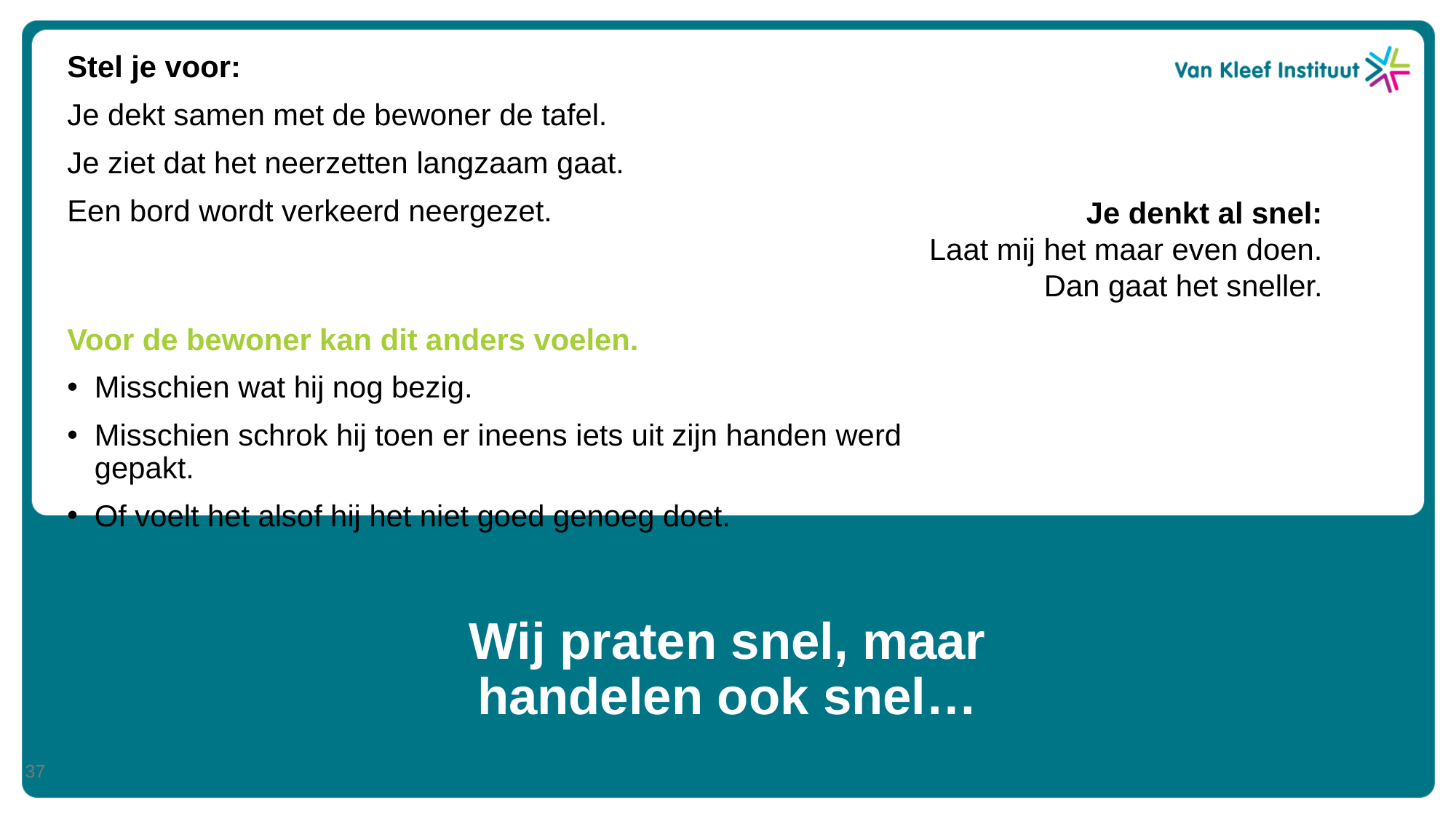

Stel je voor:
Je dekt samen met de bewoner de tafel.
Je ziet dat het neerzetten langzaam gaat.
Een bord wordt verkeerd neergezet.

Voor de bewoner kan dit anders voelen.
Misschien wat hij nog bezig.
Misschien schrok hij toen er ineens iets uit zijn handen werd gepakt.
Of voelt het alsof hij het niet goed genoeg doet.
Je denkt al snel:
Laat mij het maar even doen.
Dan gaat het sneller.

# Wij praten snel, maar handelen ook snel…
37